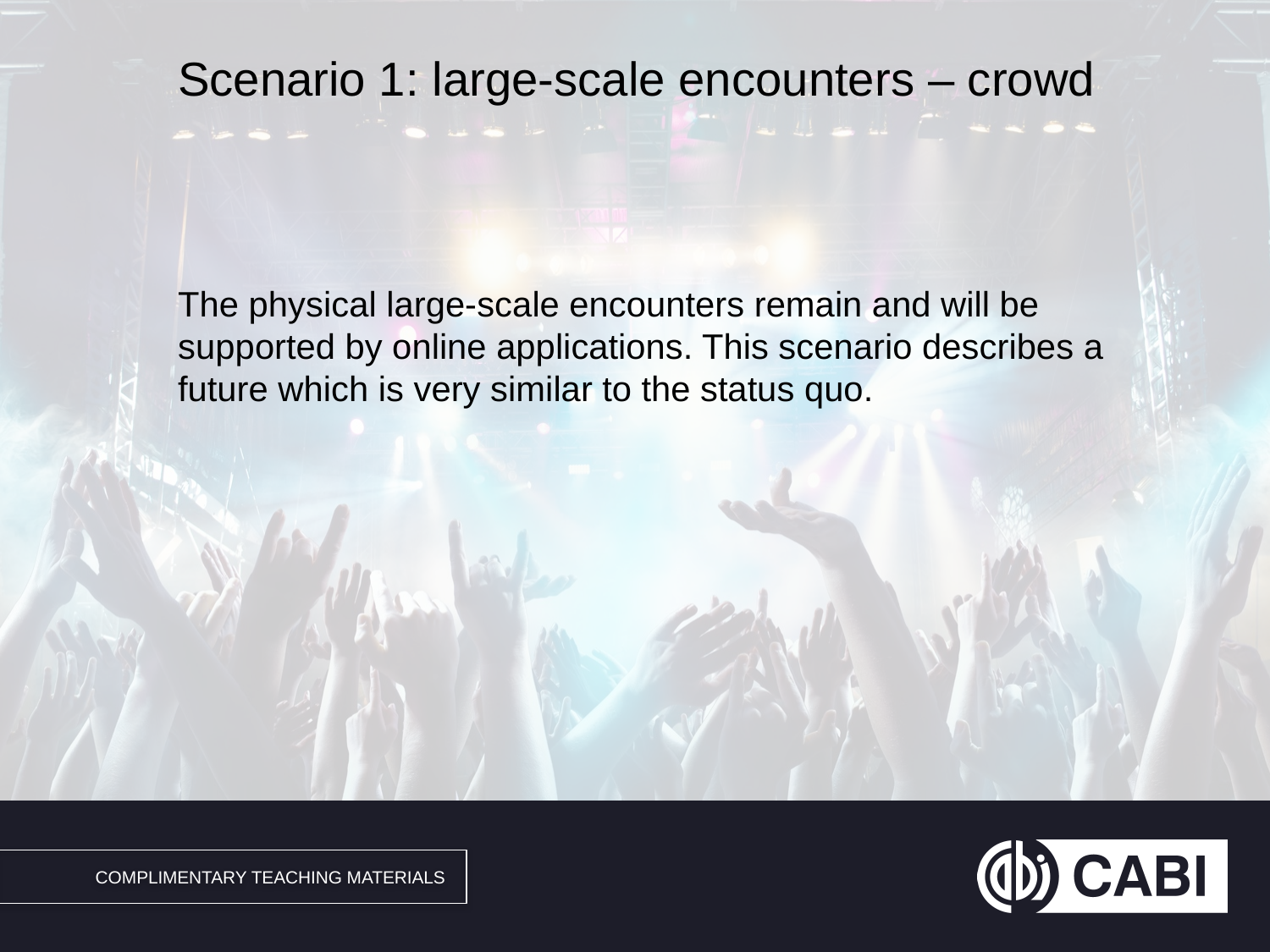

# Scenario 1: large-scale encounters – crowd

The physical large-scale encounters remain and will be supported by online applications. This scenario describes a future which is very similar to the status quo.